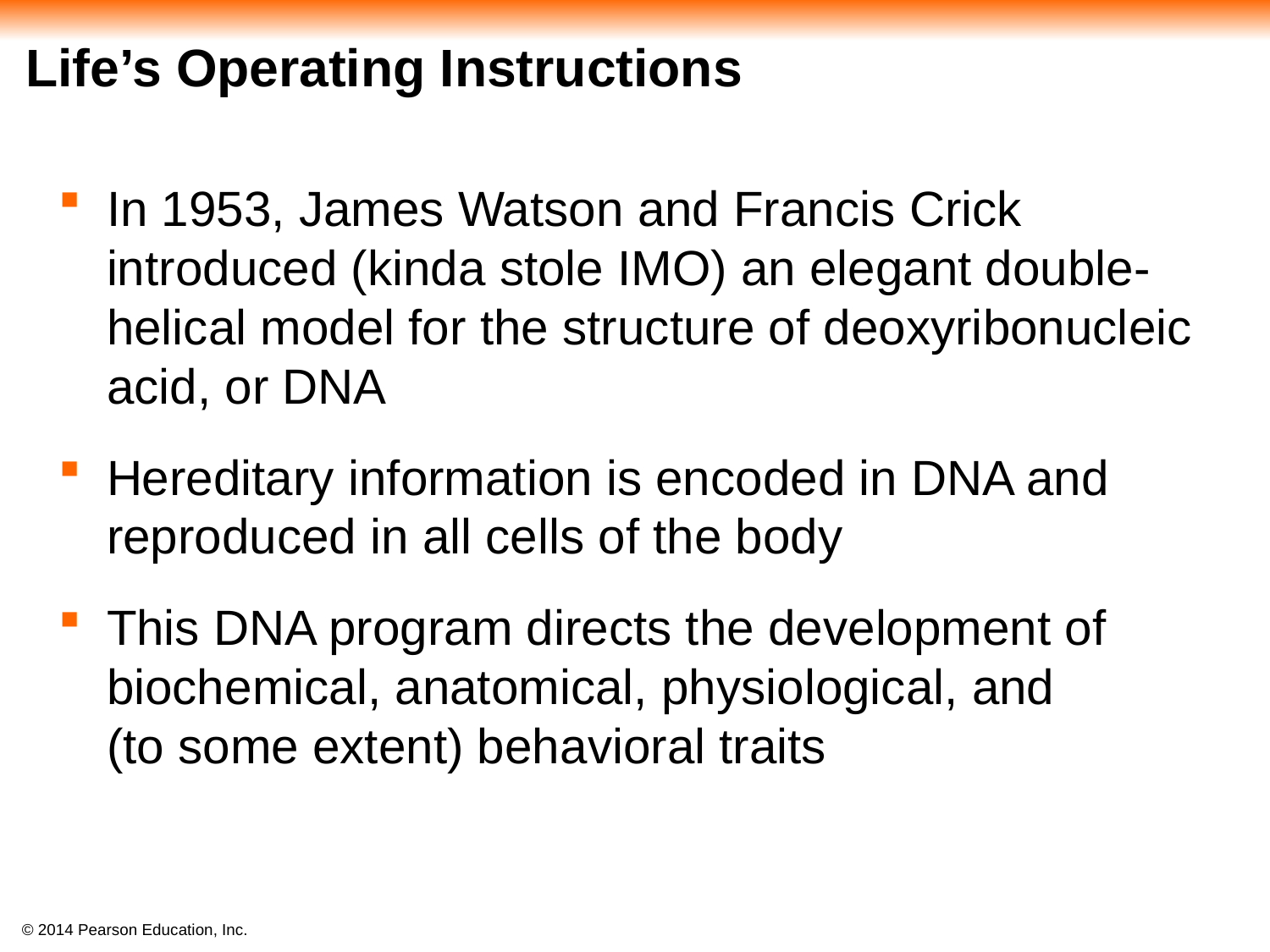

# Life’s Operating Instructions
In 1953, James Watson and Francis Crick introduced (kinda stole IMO) an elegant double-helical model for the structure of deoxyribonucleic acid, or DNA
Hereditary information is encoded in DNA and reproduced in all cells of the body
This DNA program directs the development of biochemical, anatomical, physiological, and
(to some extent) behavioral traits